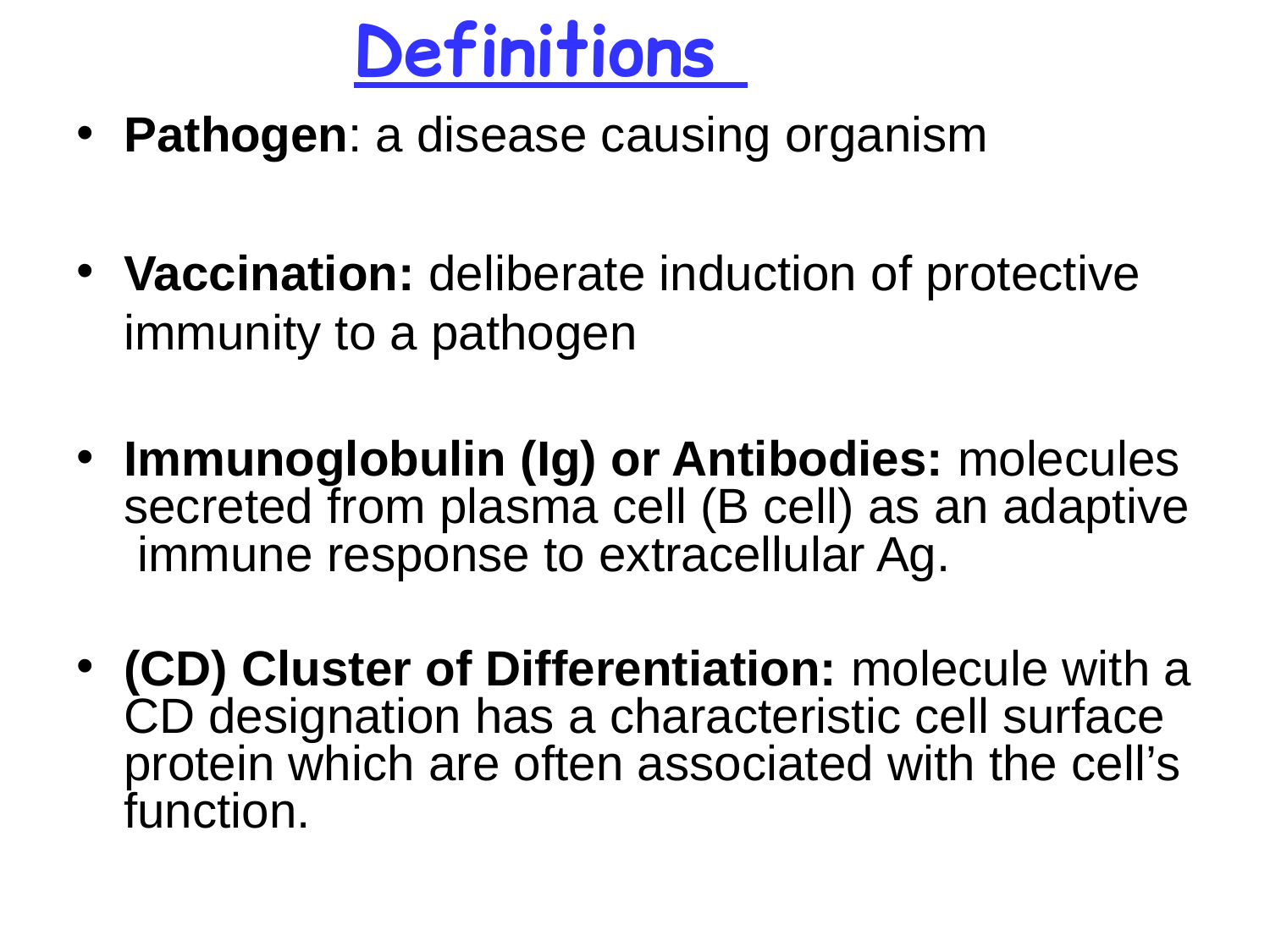

# Definitions
Pathogen: a disease causing organism

Vaccination: deliberate induction of protective immunity to a pathogen

Immunoglobulin (Ig) or Antibodies: molecules secreted from plasma cell (B cell) as an adaptive  immune response to extracellular Ag.

(CD) Cluster of Differentiation: molecule with a CD designation has a characteristic cell surface protein which are often associated with the cell’s function.